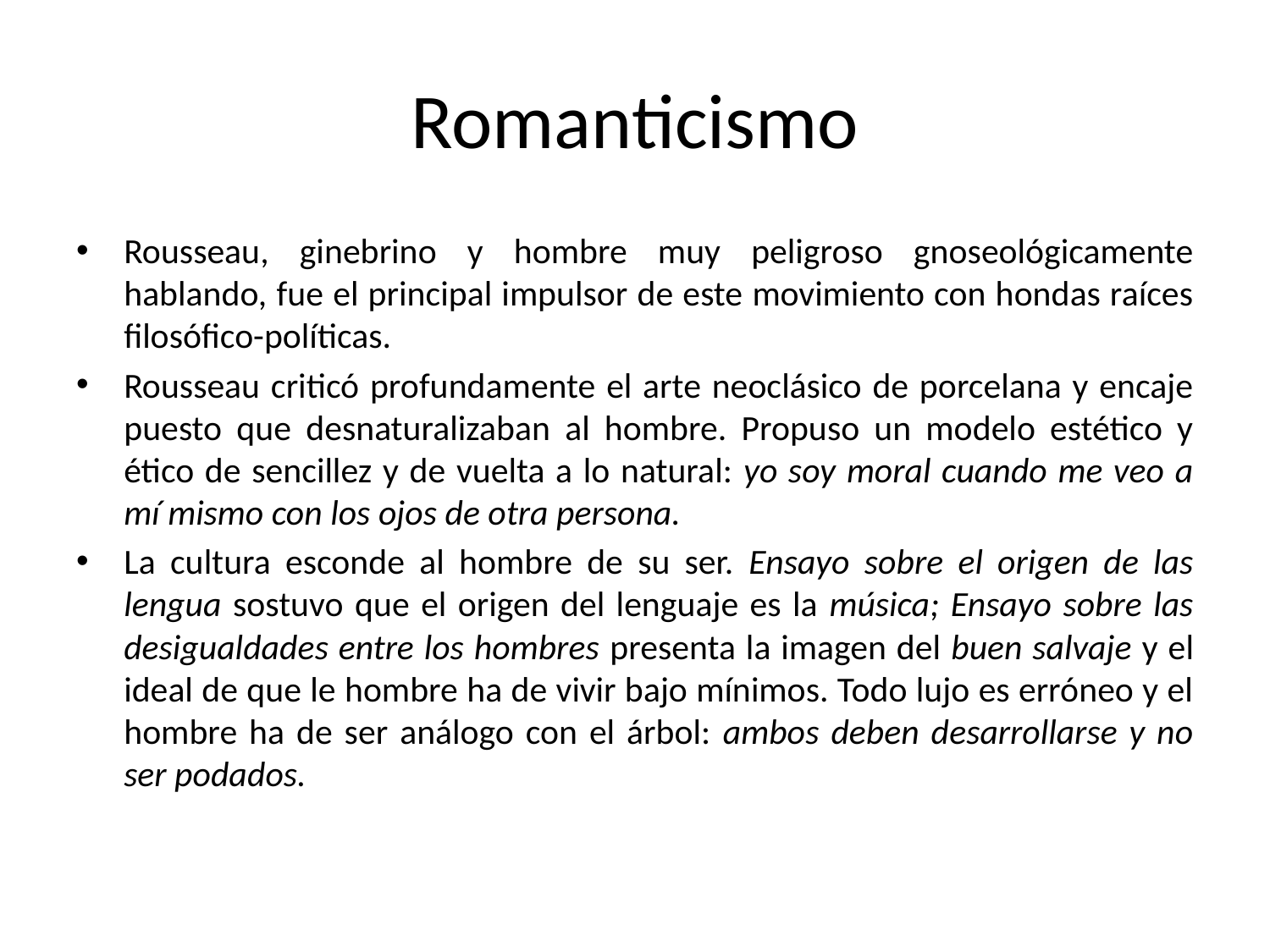

# Romanticismo
Rousseau, ginebrino y hombre muy peligroso gnoseológicamente hablando, fue el principal impulsor de este movimiento con hondas raíces filosófico-políticas.
Rousseau criticó profundamente el arte neoclásico de porcelana y encaje puesto que desnaturalizaban al hombre. Propuso un modelo estético y ético de sencillez y de vuelta a lo natural: yo soy moral cuando me veo a mí mismo con los ojos de otra persona.
La cultura esconde al hombre de su ser. Ensayo sobre el origen de las lengua sostuvo que el origen del lenguaje es la música; Ensayo sobre las desigualdades entre los hombres presenta la imagen del buen salvaje y el ideal de que le hombre ha de vivir bajo mínimos. Todo lujo es erróneo y el hombre ha de ser análogo con el árbol: ambos deben desarrollarse y no ser podados.